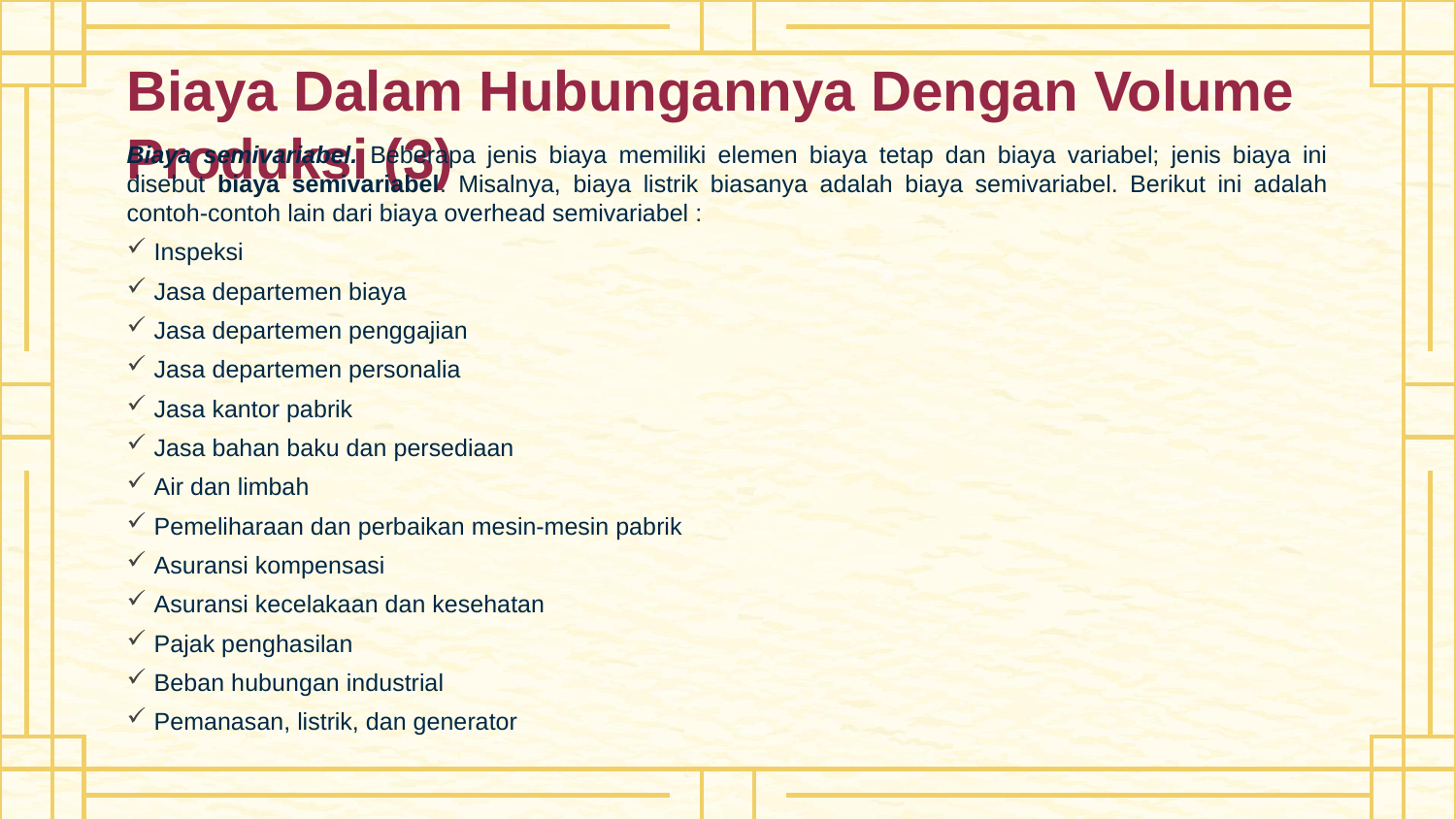

# Biaya Dalam Hubungannya Dengan Volume Produksi (3)
Biaya semivariabel. Beberapa jenis biaya memiliki elemen biaya tetap dan biaya variabel; jenis biaya ini disebut biaya semivariabel. Misalnya, biaya listrik biasanya adalah biaya semivariabel. Berikut ini adalah contoh-contoh lain dari biaya overhead semivariabel :
Inspeksi
Jasa departemen biaya
Jasa departemen penggajian
Jasa departemen personalia
Jasa kantor pabrik
Jasa bahan baku dan persediaan
Air dan limbah
Pemeliharaan dan perbaikan mesin-mesin pabrik
Asuransi kompensasi
Asuransi kecelakaan dan kesehatan
Pajak penghasilan
Beban hubungan industrial
Pemanasan, listrik, dan generator